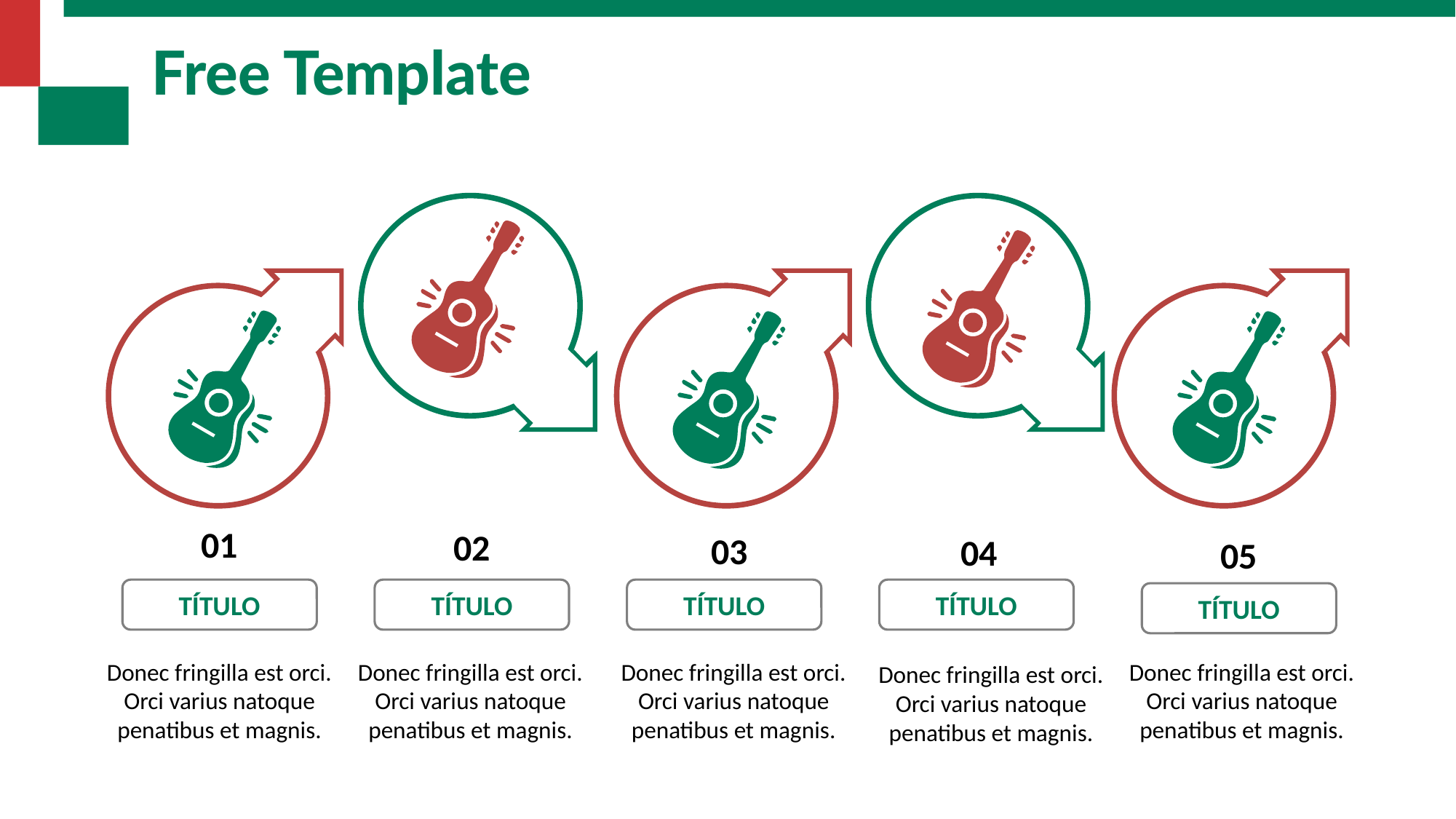

# Free Template

01
02
03
04
05
TÍTULO
TÍTULO
TÍTULO
TÍTULO
TÍTULO
Donec fringilla est orci. Orci varius natoque penatibus et magnis.
Donec fringilla est orci. Orci varius natoque penatibus et magnis.
Donec fringilla est orci. Orci varius natoque penatibus et magnis.
Donec fringilla est orci. Orci varius natoque penatibus et magnis.
Donec fringilla est orci. Orci varius natoque penatibus et magnis.